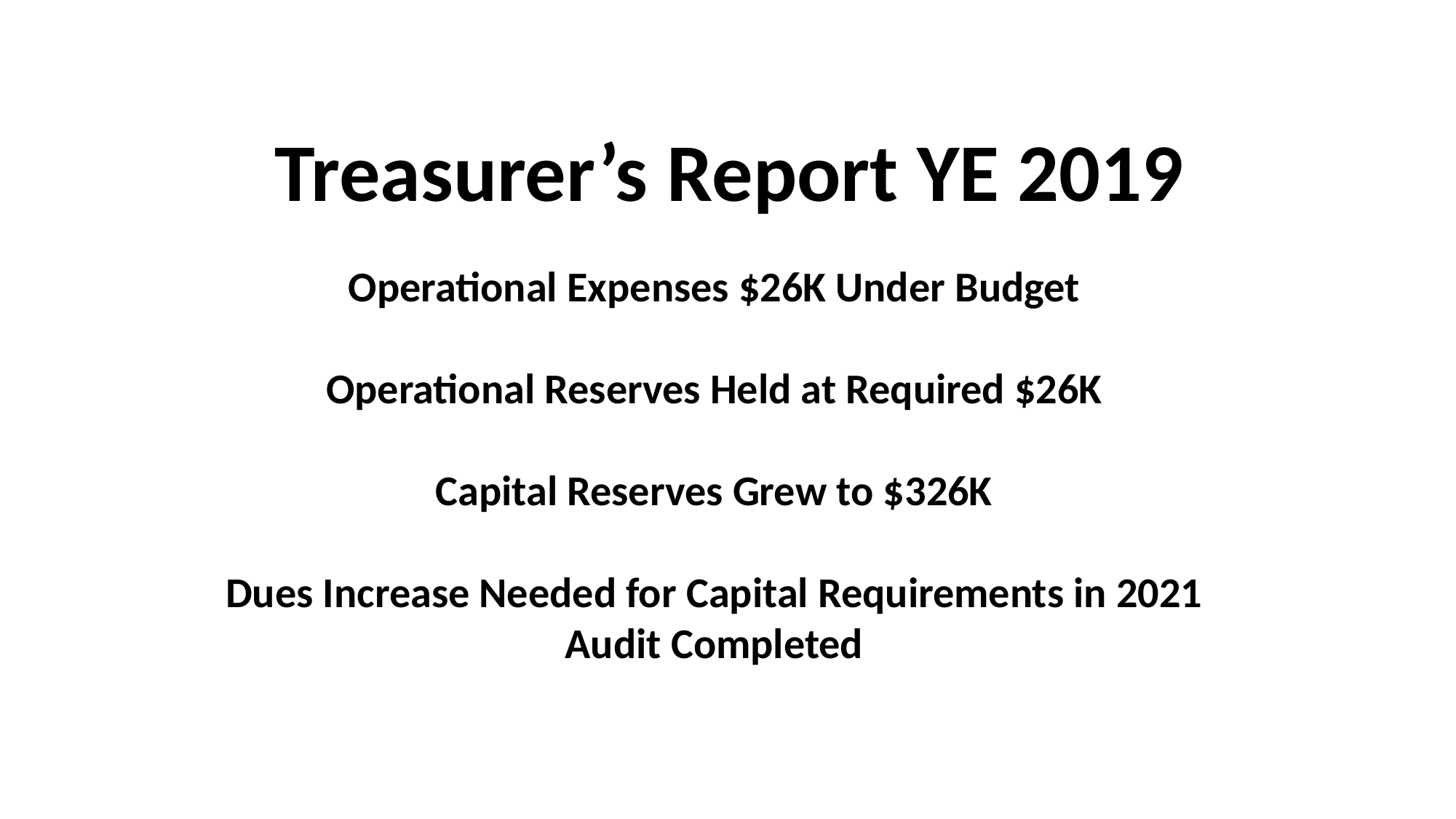

# Treasurer’s Report YE 2019
Operational Expenses $26K Under Budget

Operational Reserves Held at Required $26K

Capital Reserves Grew to $326K

Dues Increase Needed for Capital Requirements in 2021
Audit Completed